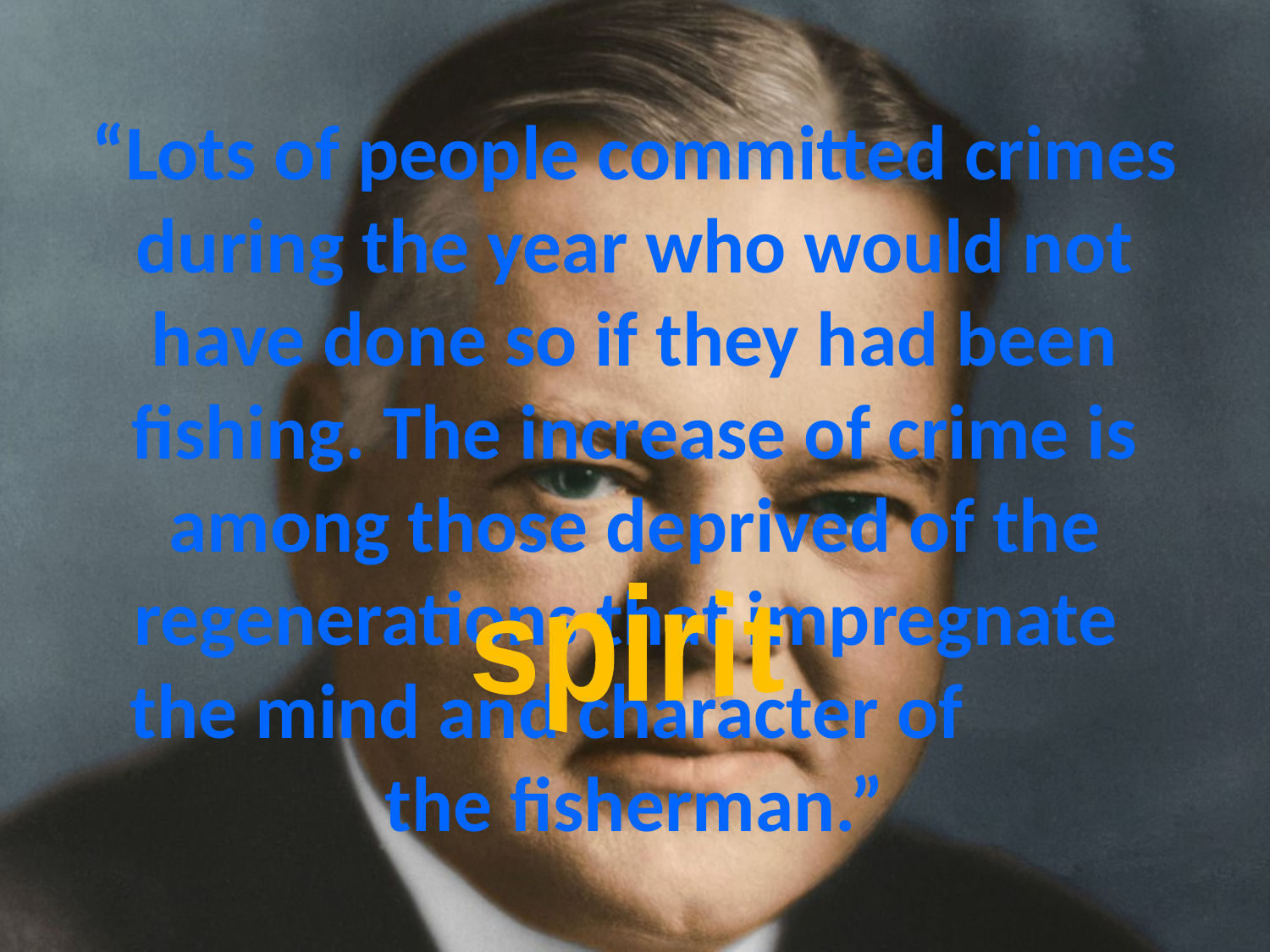

# “Lots of people committed crimes during the year who would not have done so if they had been fishing. The increase of crime is among those deprived of the regenerations that impregnate  the mind and character of           the fisherman.”
spirit